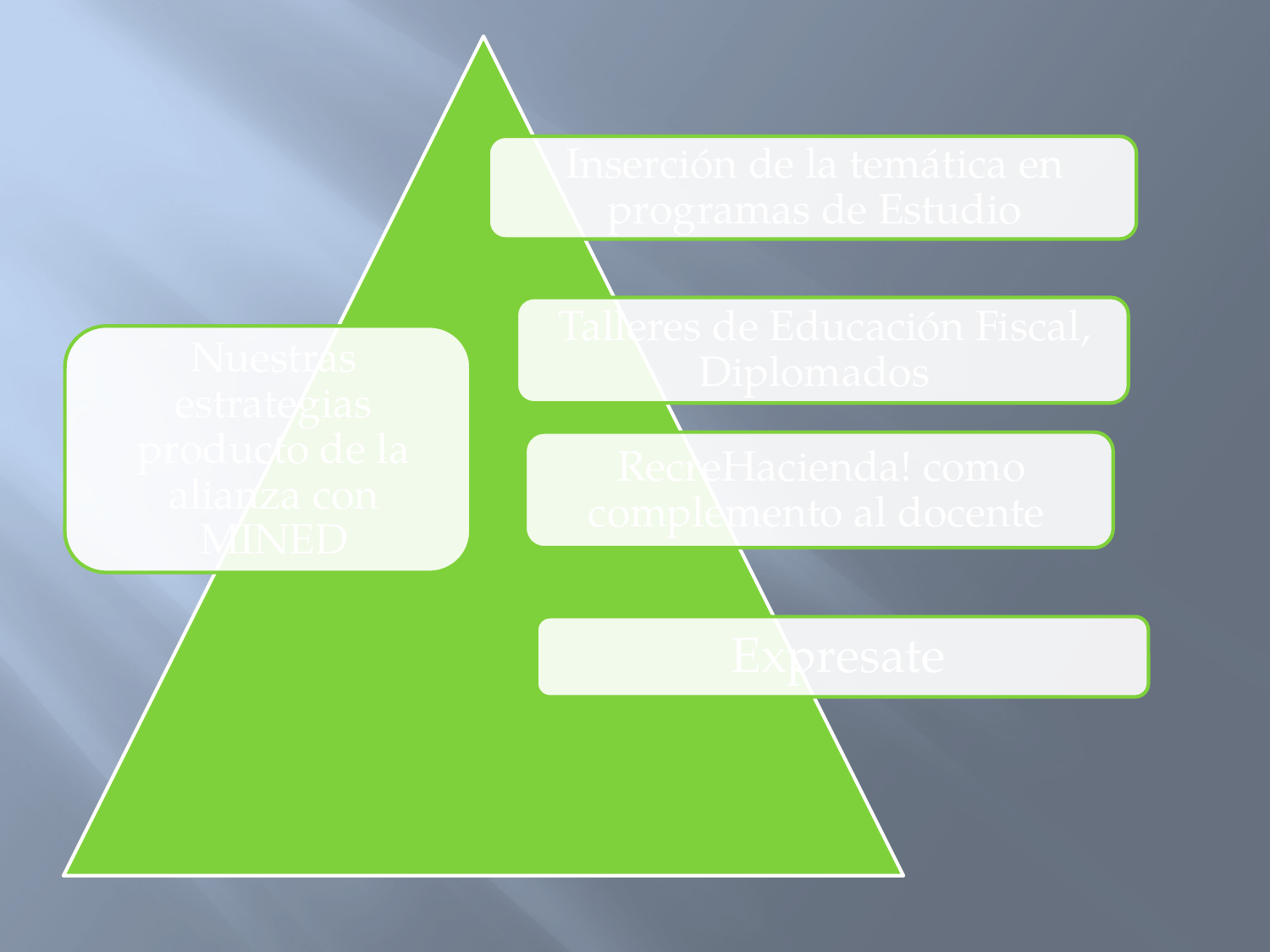

Inserción de la temática en programas de Estudio
RecreHacienda! como complemento al docente
Talleres de Educación Fiscal, Diplomados
Expresate
Nuestras estrategias producto de la alianza con MINED